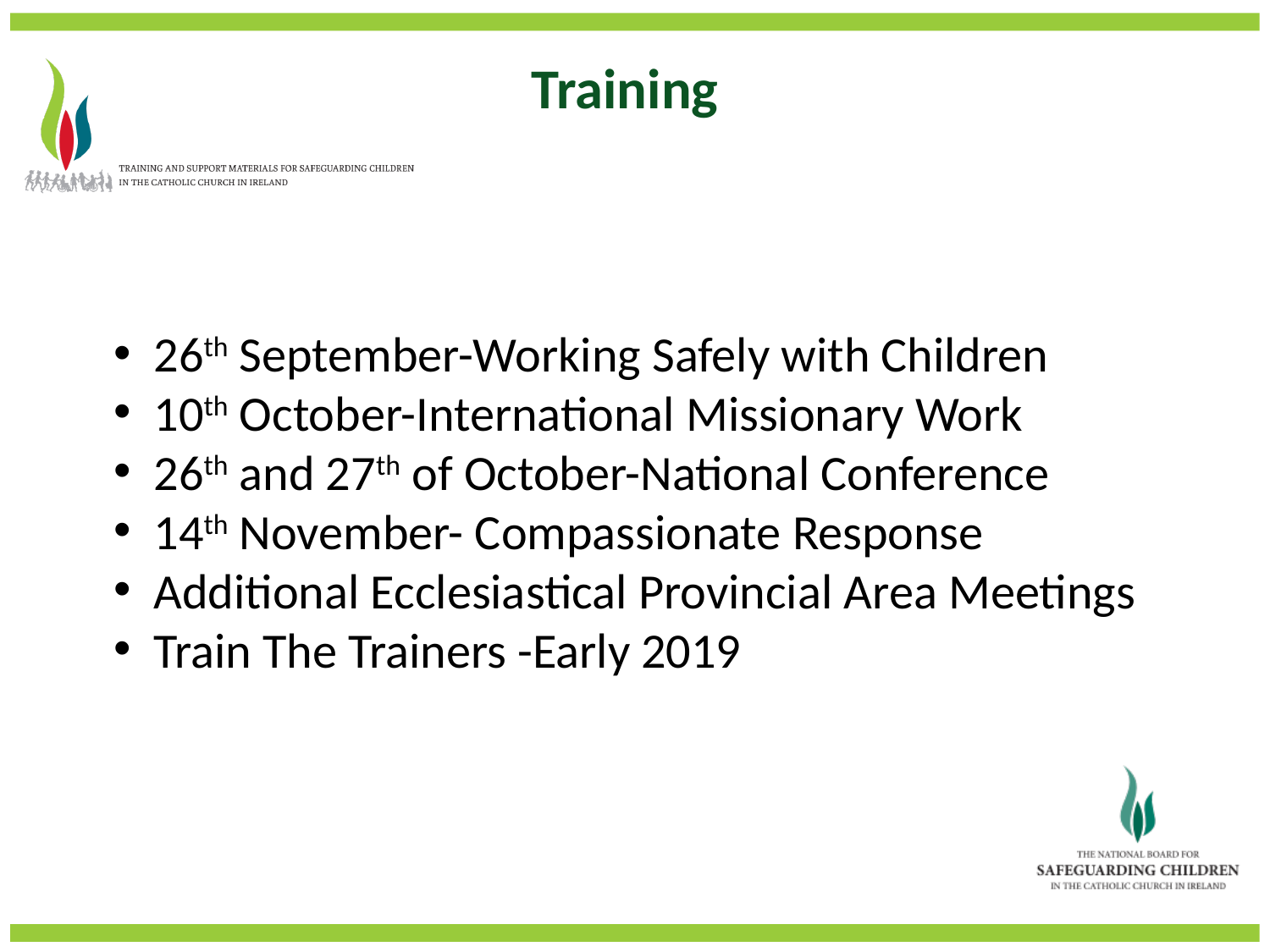

Training
26th September-Working Safely with Children
10th October-International Missionary Work
26th and 27th of October-National Conference
14th November- Compassionate Response
Additional Ecclesiastical Provincial Area Meetings
Train The Trainers -Early 2019